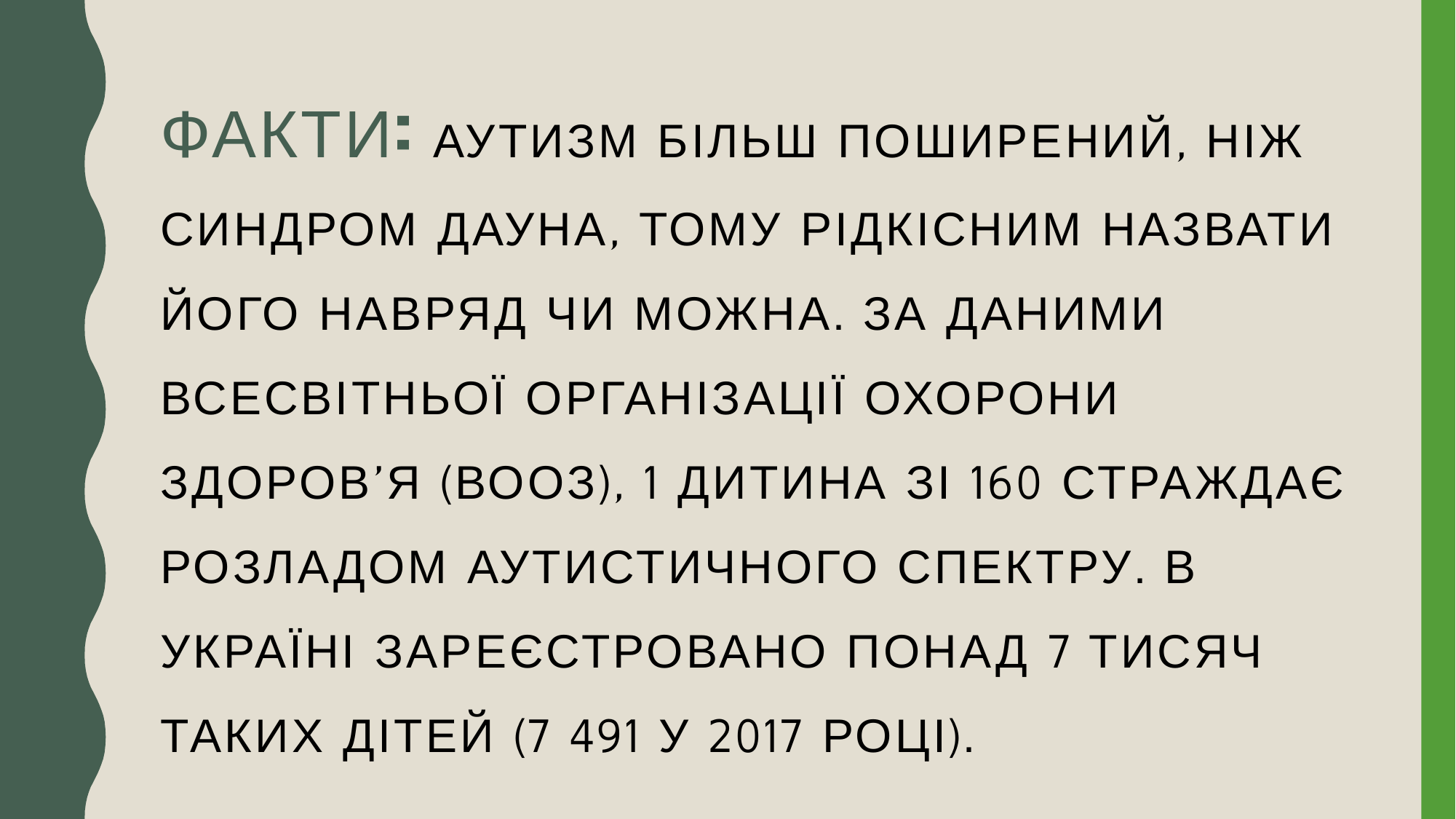

# Факти: Аутизм більш поширений, ніж синдром Дауна, тому рідкісним назвати його навряд чи можна. За даними Всесвітньої організації охорони здоров’я (ВООЗ), 1 дитина зі 160 страждає розладом аутистичного спектру. В Україні зареєстровано понад 7 тисяч таких дітей (7 491 у 2017 році).